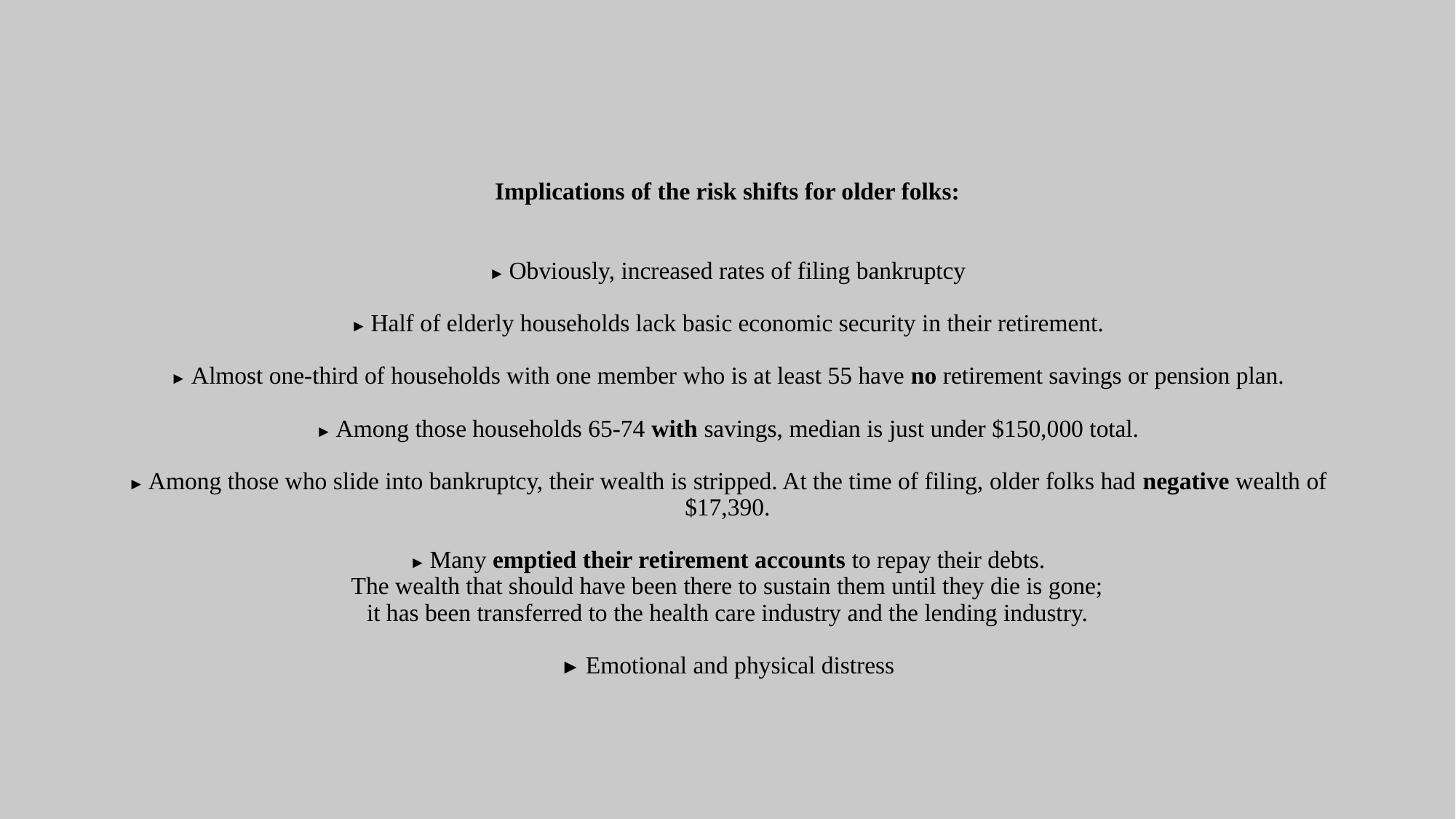

# Implications of the risk shifts for older folks: ► Obviously, increased rates of filing bankruptcy ► Half of elderly households lack basic economic security in their retirement. ► Almost one-third of households with one member who is at least 55 have no retirement savings or pension plan. ► Among those households 65-74 with savings, median is just under $150,000 total. ► Among those who slide into bankruptcy, their wealth is stripped. At the time of filing, older folks had negative wealth of $17,390. ► Many emptied their retirement accounts to repay their debts. The wealth that should have been there to sustain them until they die is gone; it has been transferred to the health care industry and the lending industry. ► Emotional and physical distress